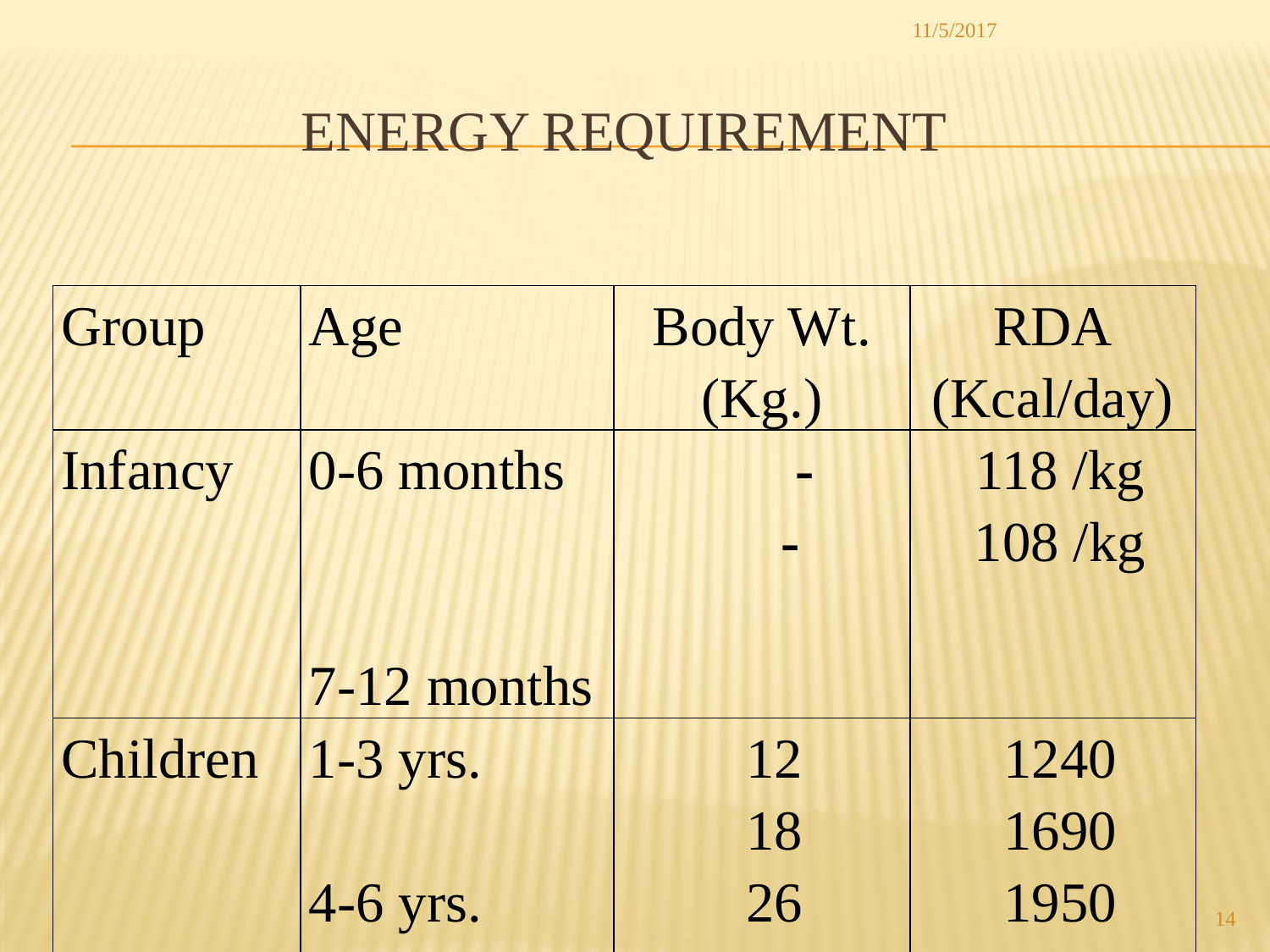

11/5/2017
# ENERGY REQUIREMENT
| Group | Age | Body Wt. (Kg.) | RDA (Kcal/day) |
| --- | --- | --- | --- |
| Infancy | 0-6 months 7-12 months | - - | 118 /kg 108 /kg |
| Children | 1-3 yrs. 4-6 yrs. 7-9 yrs. | 12 18 26 | 1240 1690 1950 |
14